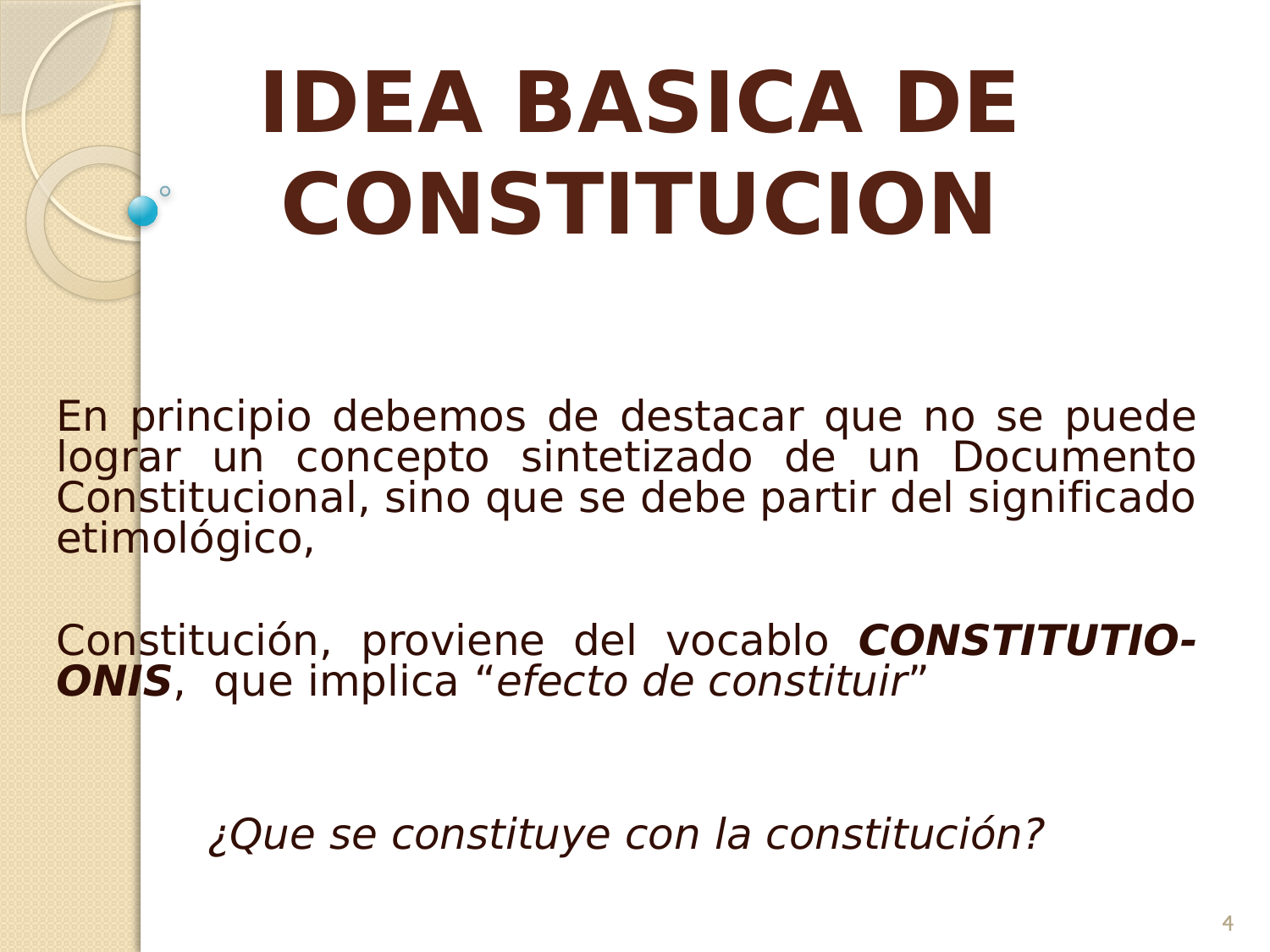

# IDEA BASICA DE CONSTITUCION

En principio debemos de destacar que no se puede lograr un concepto sintetizado de un Documento Constitucional, sino que se debe partir del significado etimológico,

Constitución, proviene del vocablo CONSTITUTIO- ONIS,  que implica “efecto de constituir”

¿Que se constituye con la constitución?

4